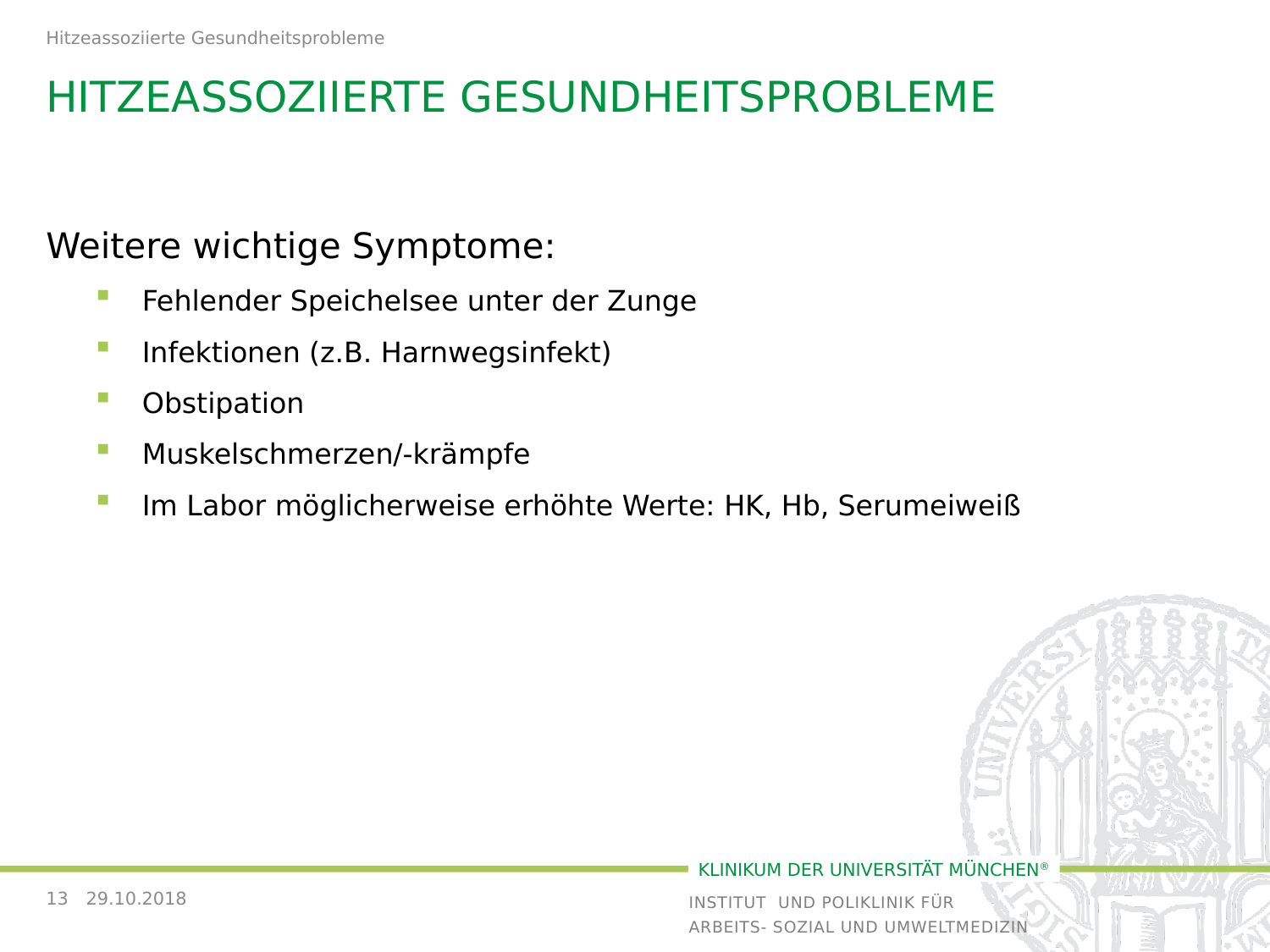

Hitzeassoziierte Gesundheitsprobleme
# Hitzeassoziierte Gesundheitsprobleme
Weitere wichtige Symptome:
Fehlender Speichelsee unter der Zunge
Infektionen (z.B. Harnwegsinfekt)
Obstipation
Muskelschmerzen/-krämpfe
Im Labor möglicherweise erhöhte Werte: HK, Hb, Serumeiweiß

13
29.10.2018